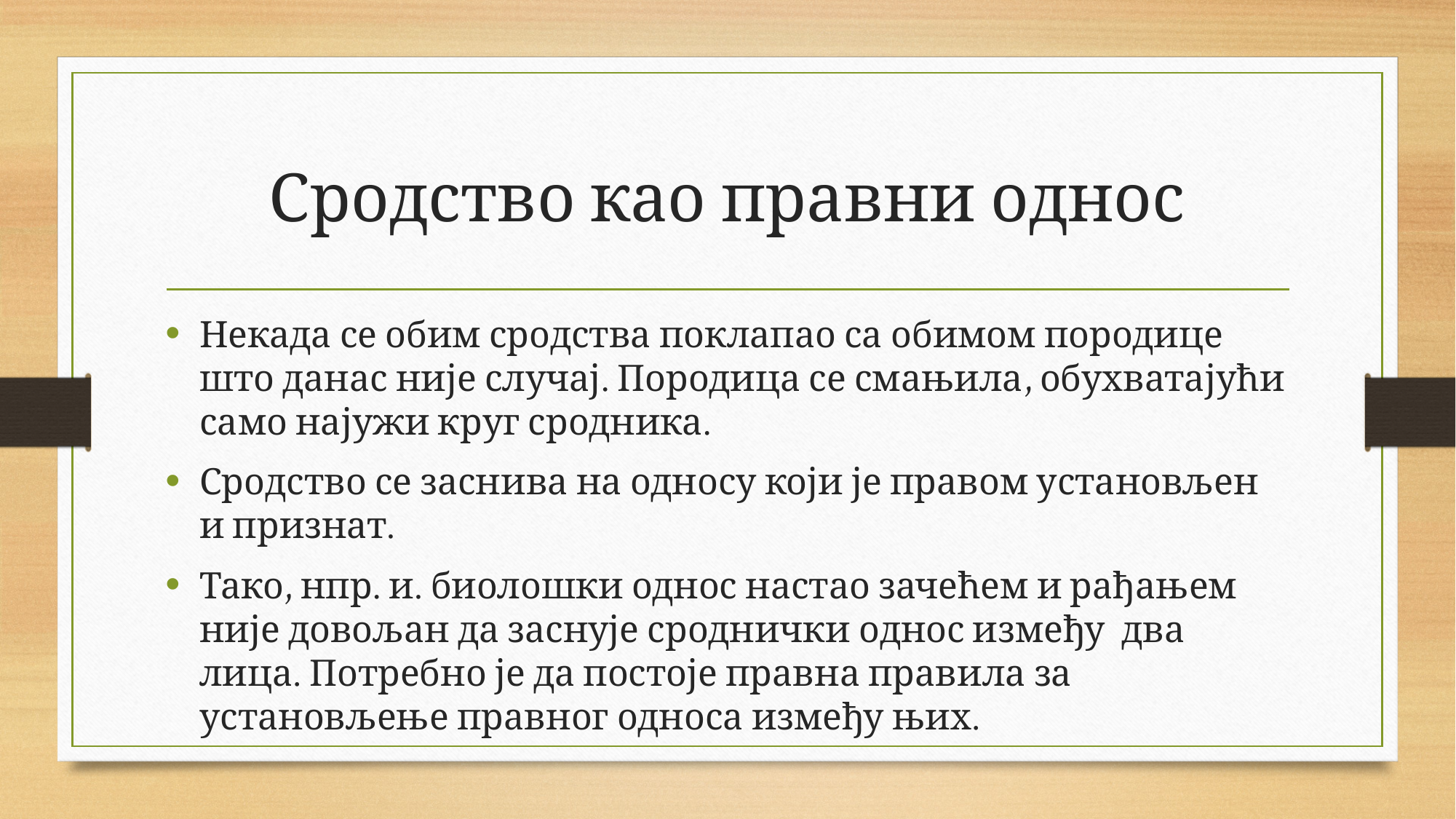

# Сродство као правни однос
Некада се обим сродства поклапао са обимом породице што данас није случај. Породица се смањила, обухватајући само најужи круг сродника.
Сродство се заснива на односу који је правом установљен и признат.
Тако, нпр. и. биолошки однос настао зачећем и рађањем није довољан да заснује сроднички однос између  два лица. Потребно је да постоје правна правила за установљење правног односа између њих.